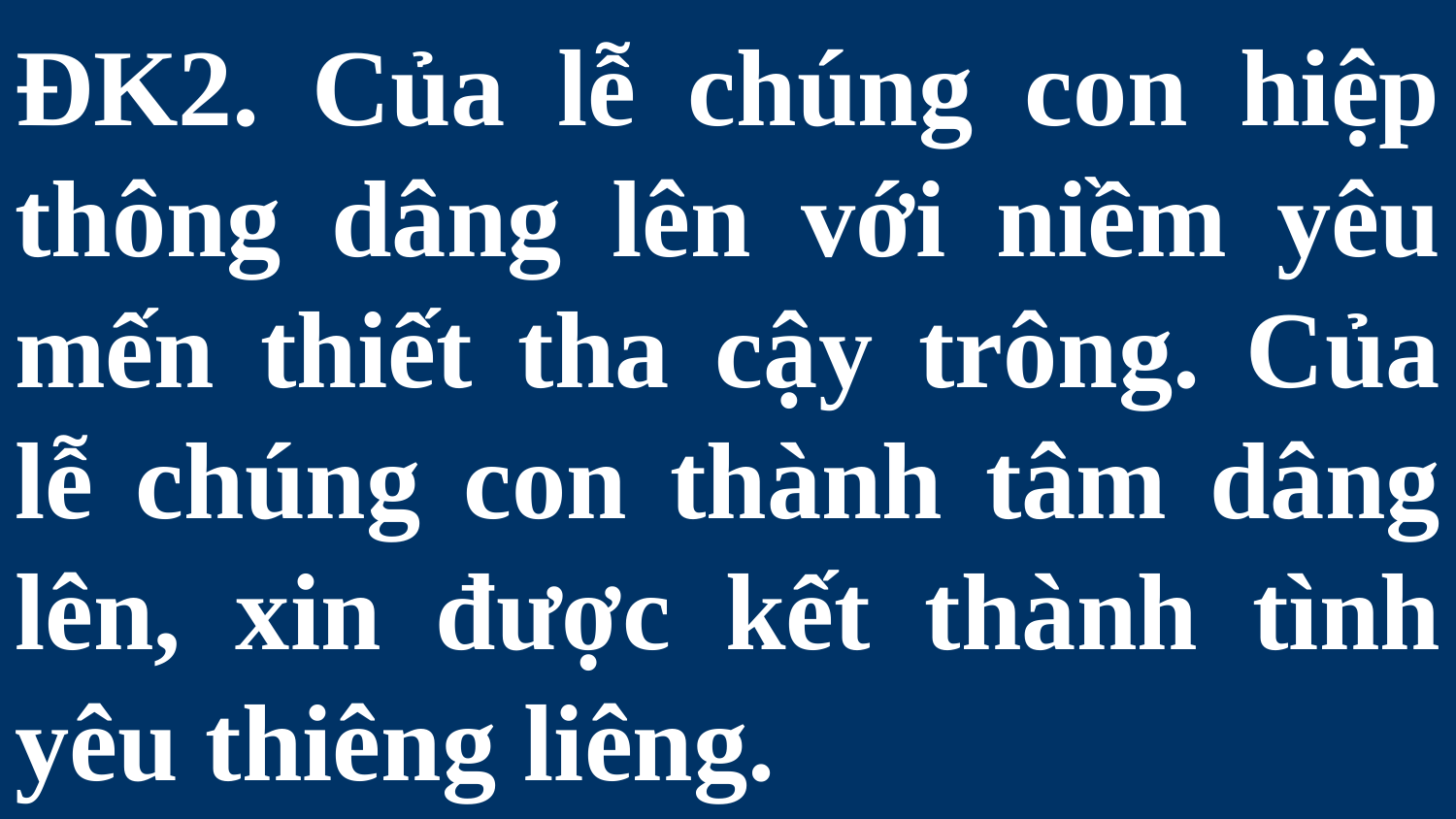

# ĐK2. Của lễ chúng con hiệp thông dâng lên với niềm yêu mến thiết tha cậy trông. Của lễ chúng con thành tâm dâng lên, xin được kết thành tình yêu thiêng liêng.